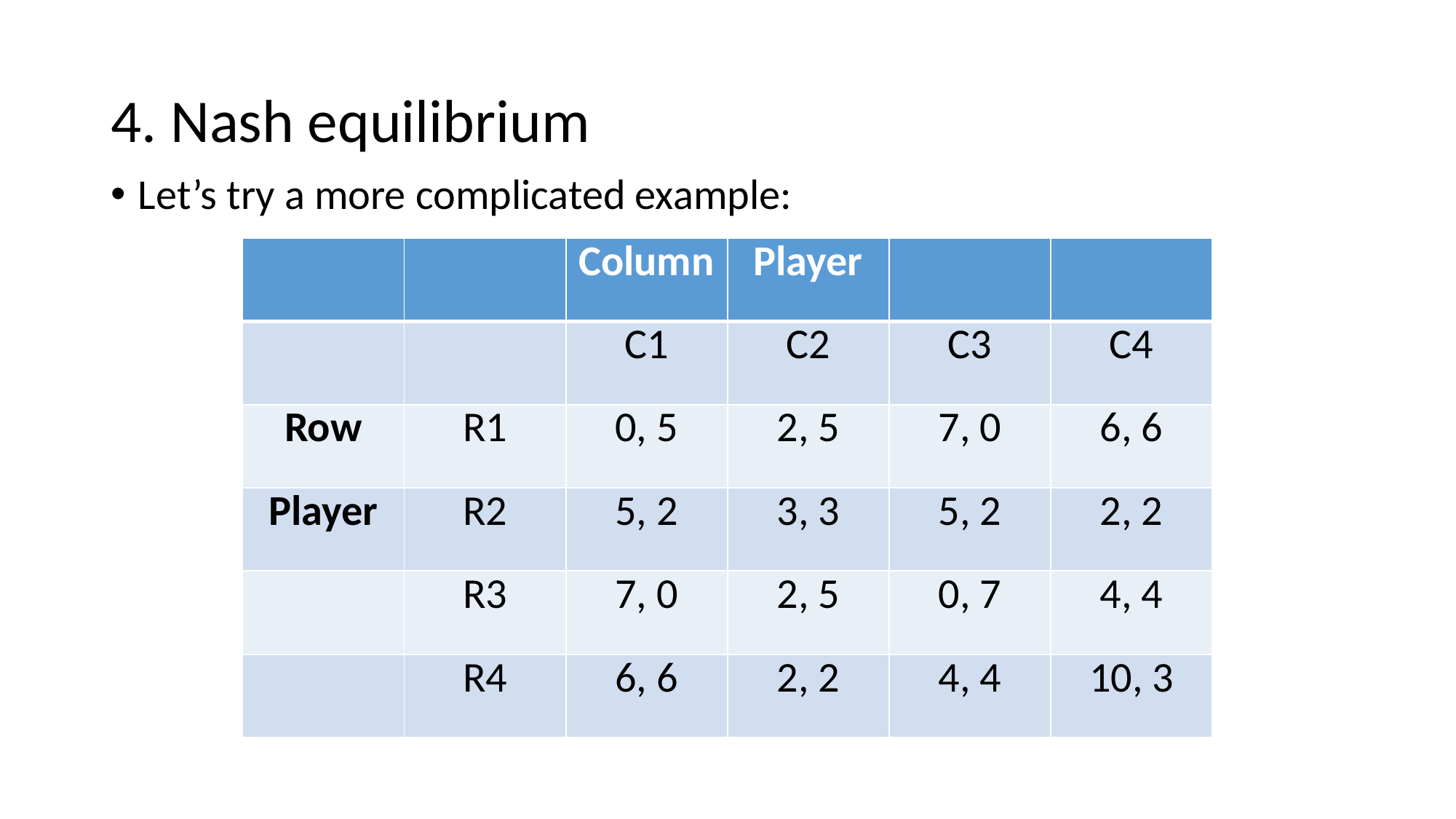

# 4. Nash equilibrium
Let’s try a more complicated example:

|  |  | Column | Player |  |  |
| --- | --- | --- | --- | --- | --- |
|  |  | C1 | C2 | C3 | C4 |
| Row | R1 | 0, 5 | 2, 5 | 7, 0 | 6, 6 |
| Player | R2 | 5, 2 | 3, 3 | 5, 2 | 2, 2 |
|  | R3 | 7, 0 | 2, 5 | 0, 7 | 4, 4 |
|  | R4 | 6, 6 | 2, 2 | 4, 4 | 10, 3 |